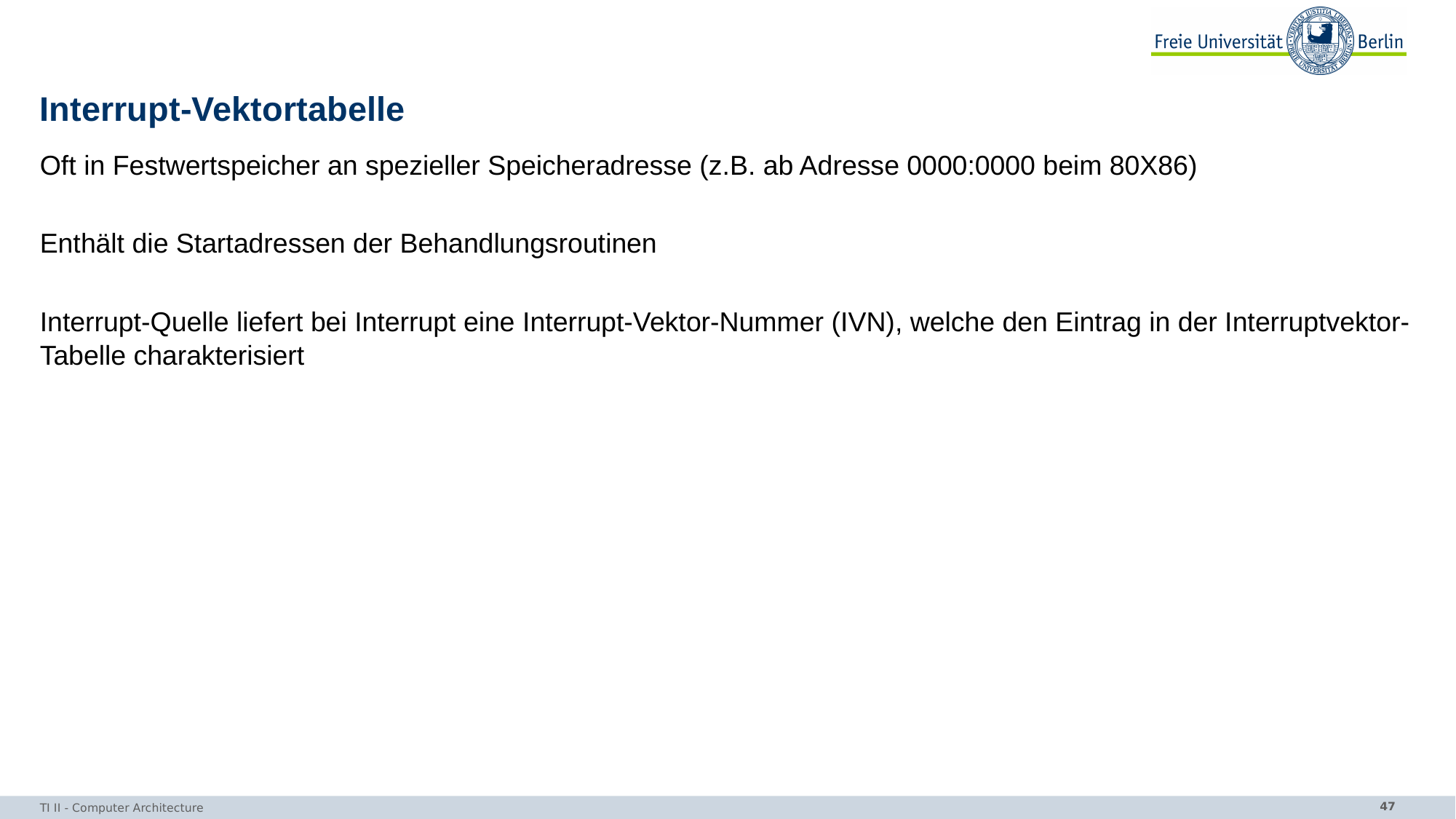

# Interrupt-Vektortabelle
Oft in Festwertspeicher an spezieller Speicheradresse (z.B. ab Adresse 0000:0000 beim 80X86)

Enthält die Startadressen der Behandlungsroutinen

Interrupt-Quelle liefert bei Interrupt eine Interrupt-Vektor-Nummer (IVN), welche den Eintrag in der Interruptvektor-Tabelle charakterisiert

TI II - Computer Architecture